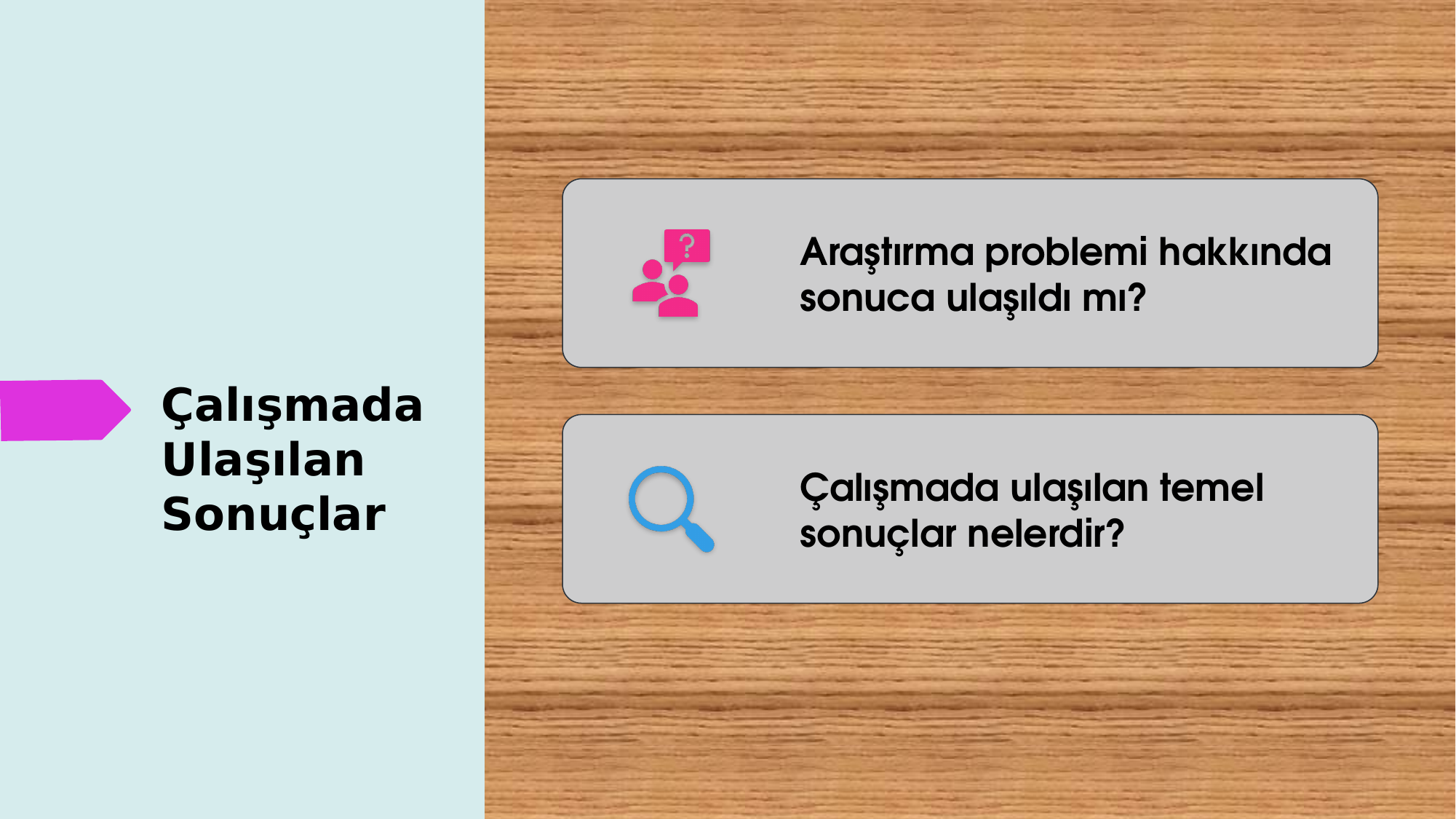

Araştırma problemi hakkında sonuca ulaşıldı mı?
Çalışmada ulaşılan temel sonuçlar nelerdir?
# Çalışmada Ulaşılan Sonuçlar